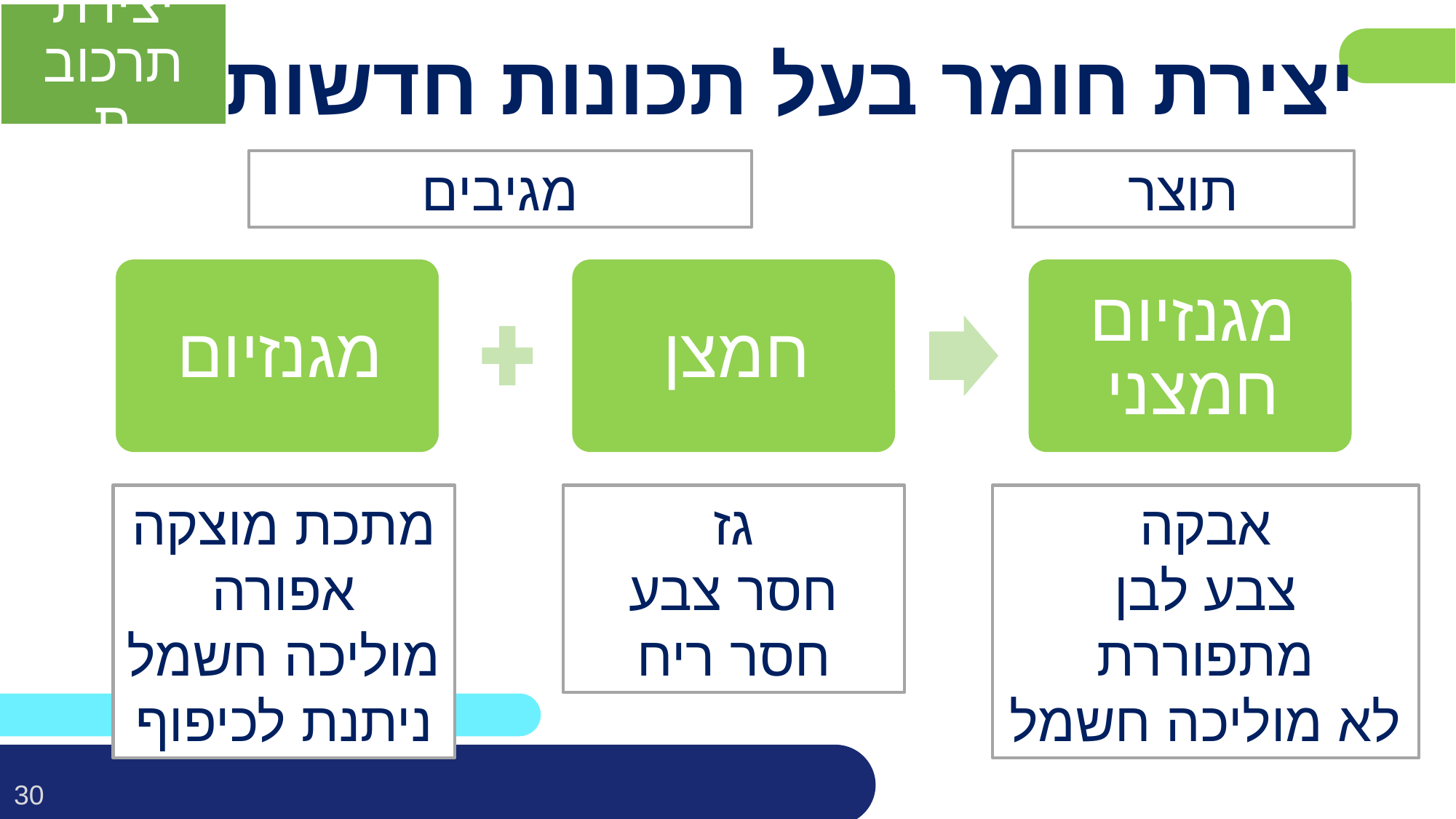

יצירת תרכובת
מגנזיום

חמצן

מגנזיום חמצני
יצירת חומר בעל תכונות חדשות
מגיבים
תוצר
מתכת מוצקה
אפורה
מוליכה חשמל
ניתנת לכיפוף
גז
חסר צבע
חסר ריח
אבקה
צבע לבן
מתפוררת
לא מוליכה חשמל